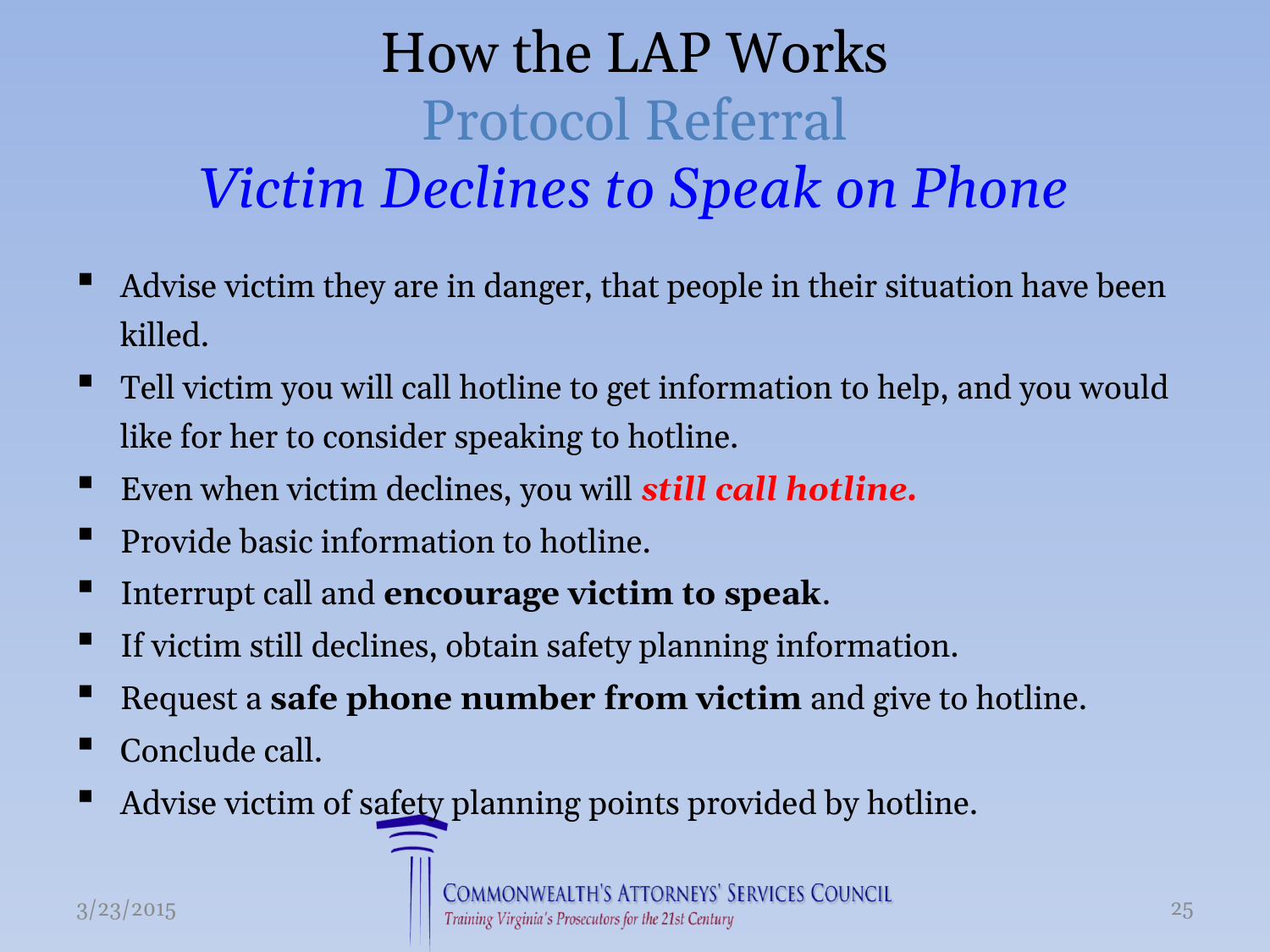

# How the LAP Works Protocol Referral Victim Declines to Speak on Phone
Advise victim they are in danger, that people in their situation have been killed.
Tell victim you will call hotline to get information to help, and you would like for her to consider speaking to hotline.
Even when victim declines, you will still call hotline.
Provide basic information to hotline.
Interrupt call and encourage victim to speak.
If victim still declines, obtain safety planning information.
Request a safe phone number from victim and give to hotline.
Conclude call.
Advise victim of safety planning points provided by hotline.

3/23/2015
25